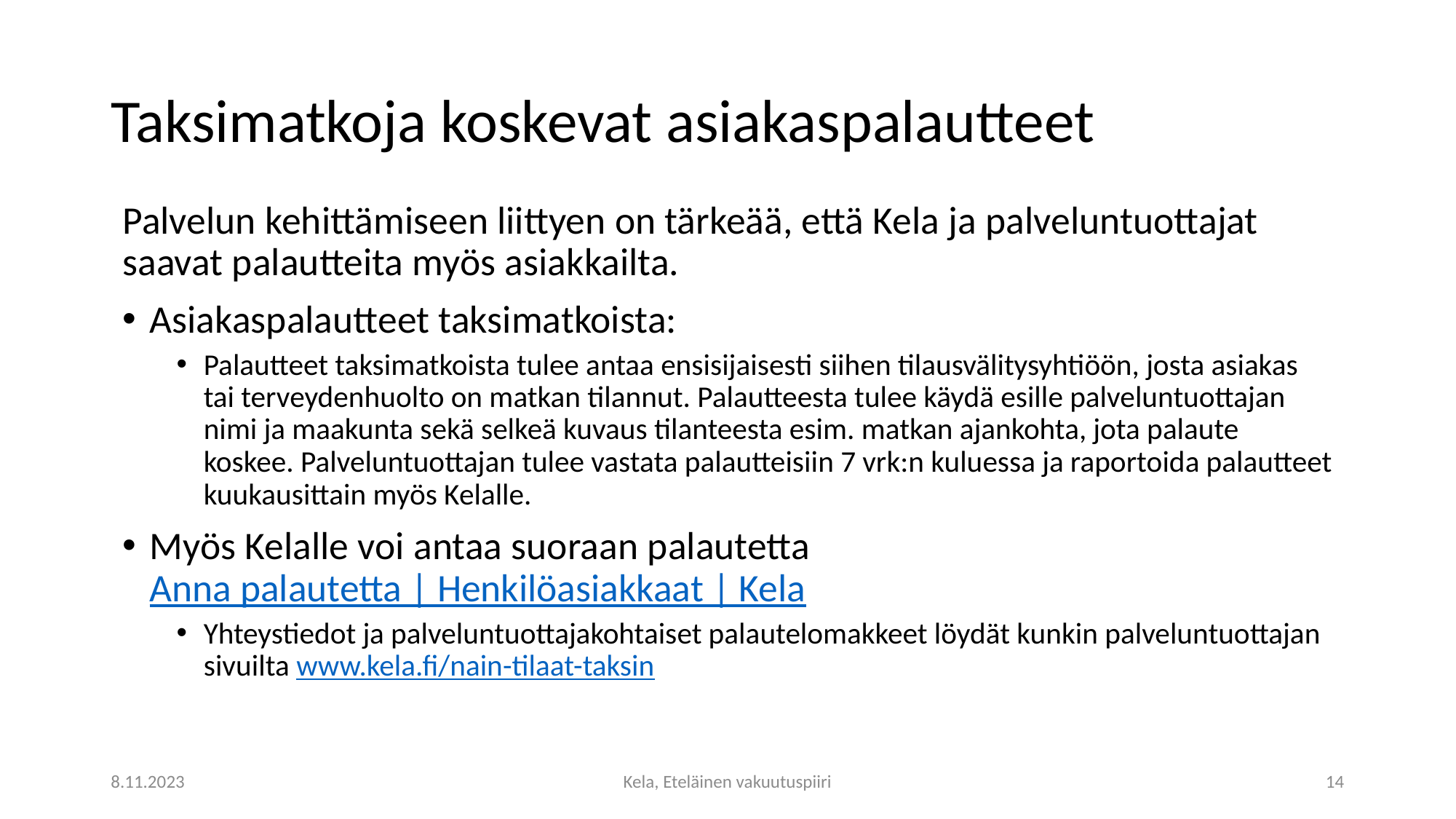

# Taksimatkoja koskevat asiakaspalautteet
Palvelun kehittämiseen liittyen on tärkeää, että Kela ja palveluntuottajat saavat palautteita myös asiakkailta.
Asiakaspalautteet taksimatkoista:
Palautteet taksimatkoista tulee antaa ensisijaisesti siihen tilausvälitysyhtiöön, josta asiakas tai terveydenhuolto on matkan tilannut. Palautteesta tulee käydä esille palveluntuottajan nimi ja maakunta sekä selkeä kuvaus tilanteesta esim. matkan ajankohta, jota palaute koskee. Palveluntuottajan tulee vastata palautteisiin 7 vrk:n kuluessa ja raportoida palautteet kuukausittain myös Kelalle.
Myös Kelalle voi antaa suoraan palautetta Anna palautetta | Henkilöasiakkaat | Kela
Yhteystiedot ja palveluntuottajakohtaiset palautelomakkeet löydät kunkin palveluntuottajan sivuilta www.kela.fi/nain-tilaat-taksin

8.11.2023
Kela, Eteläinen vakuutuspiiri
14